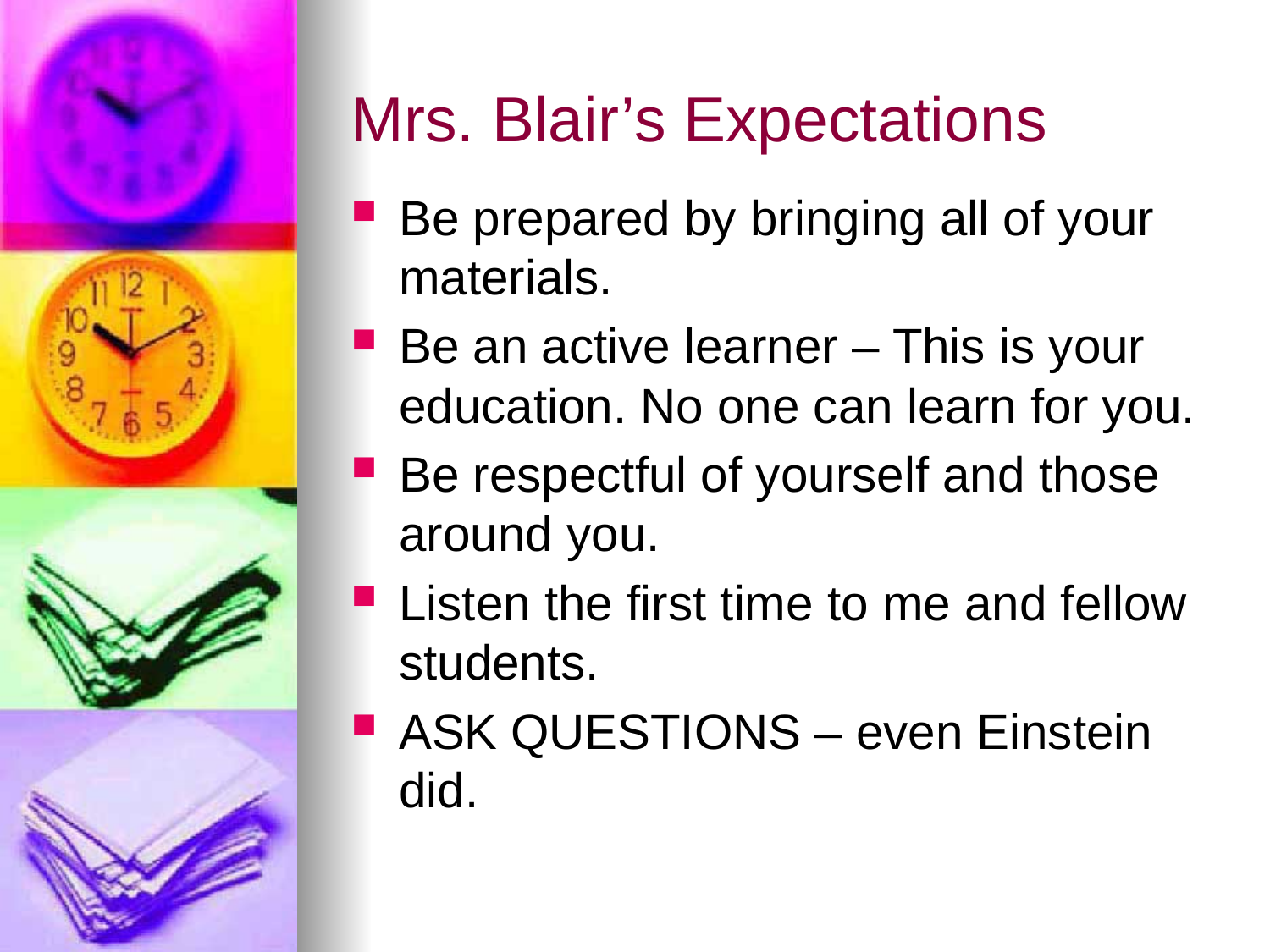

# Mrs. Blair’s Expectations
Be prepared by bringing all of your materials.
Be an active learner – This is your education. No one can learn for you.
Be respectful of yourself and those around you.
Listen the first time to me and fellow students.
ASK QUESTIONS – even Einstein did.